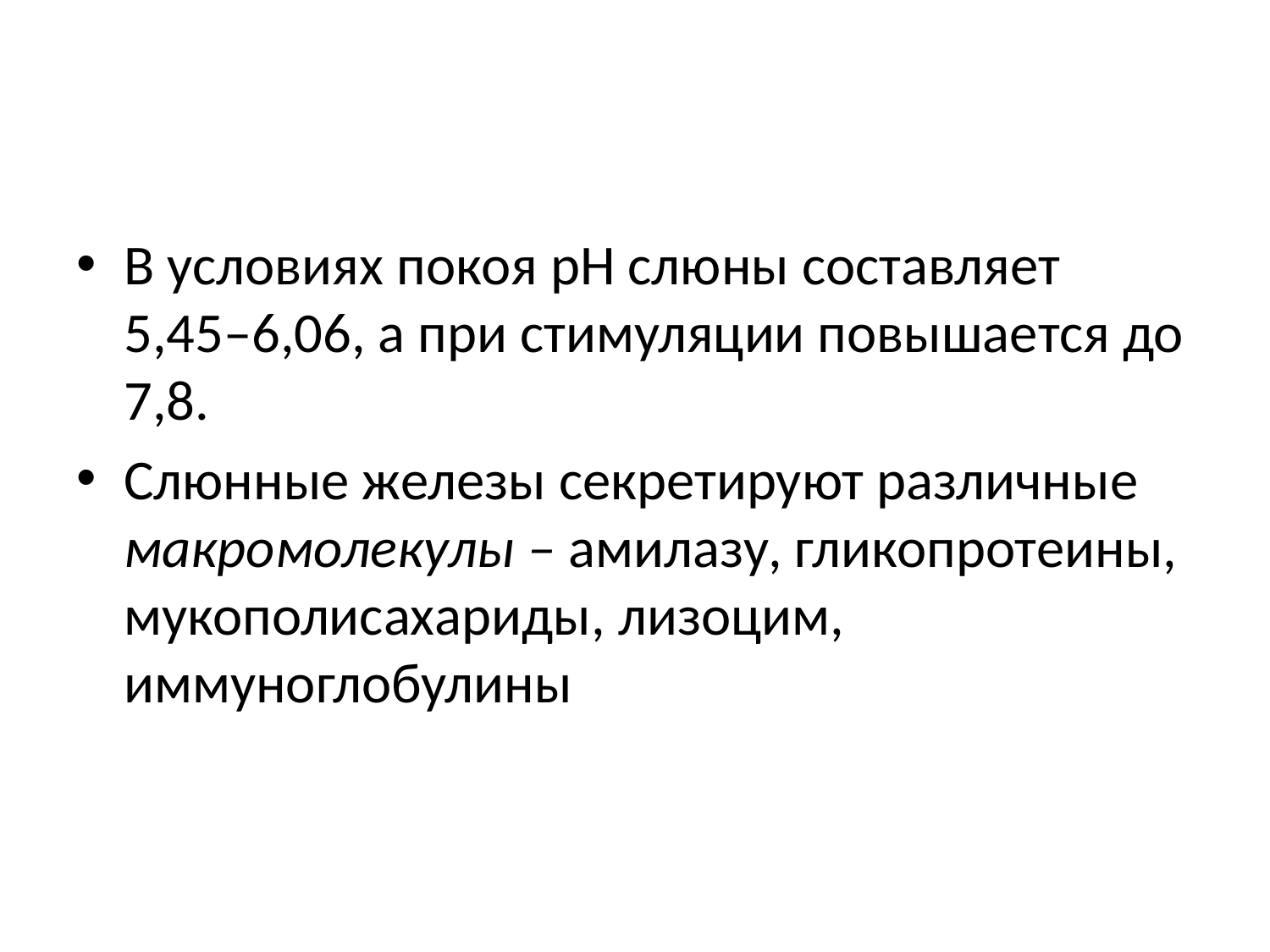

#
В условиях покоя рН слюны составляет 5,45–6,06, а при стимуляции повышается до 7,8.
Слюнные железы секретируют различные макромолекулы – амилазу, гликопротеины, мукополисахариды, лизоцим, иммуноглобулины